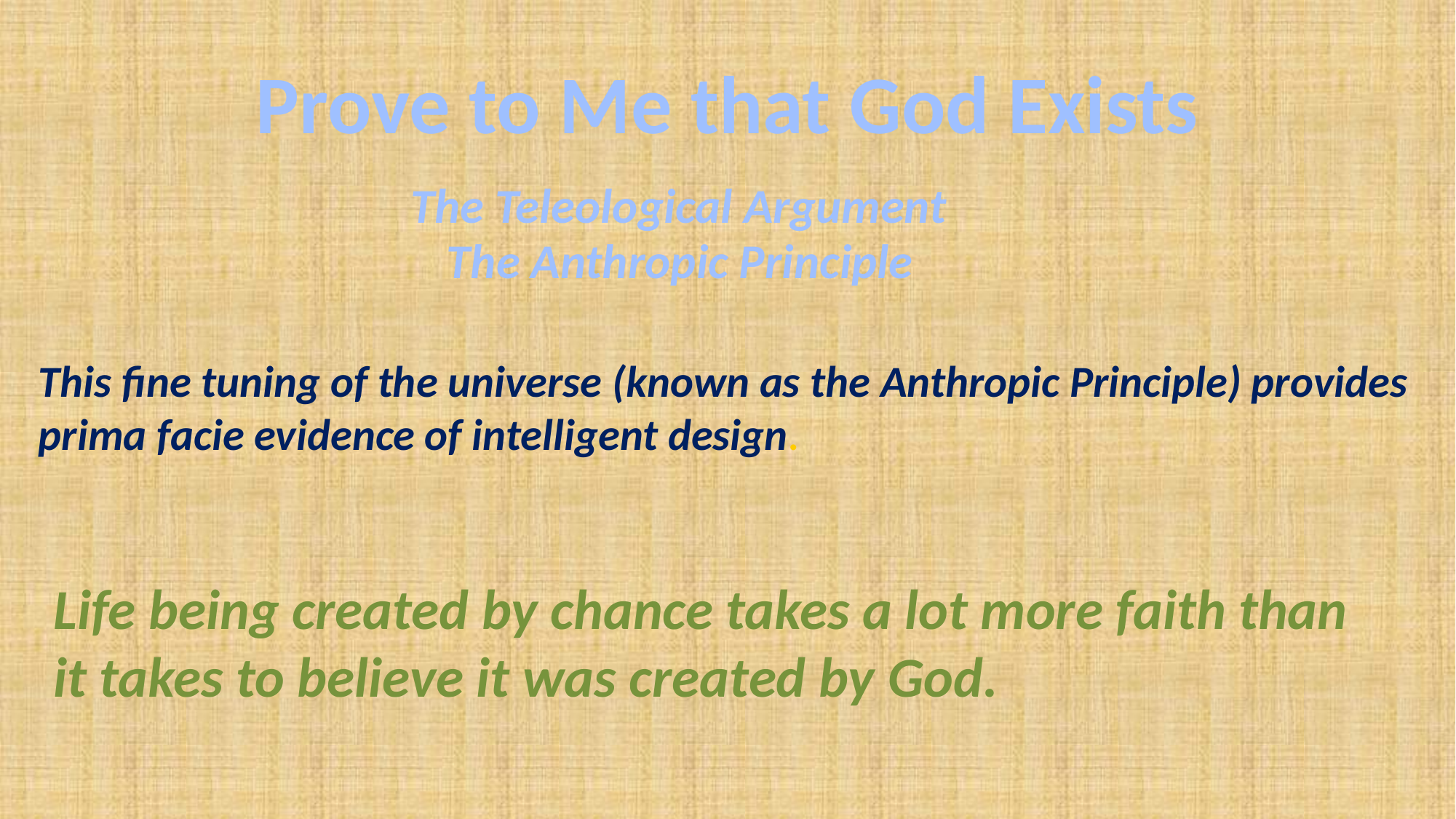

# Prove to Me that God Exists
The Teleological Argument
The Anthropic Principle
This fine tuning of the universe (known as the Anthropic Principle) provides prima facie evidence of intelligent design.
Life being created by chance takes a lot more faith than it takes to believe it was created by God.